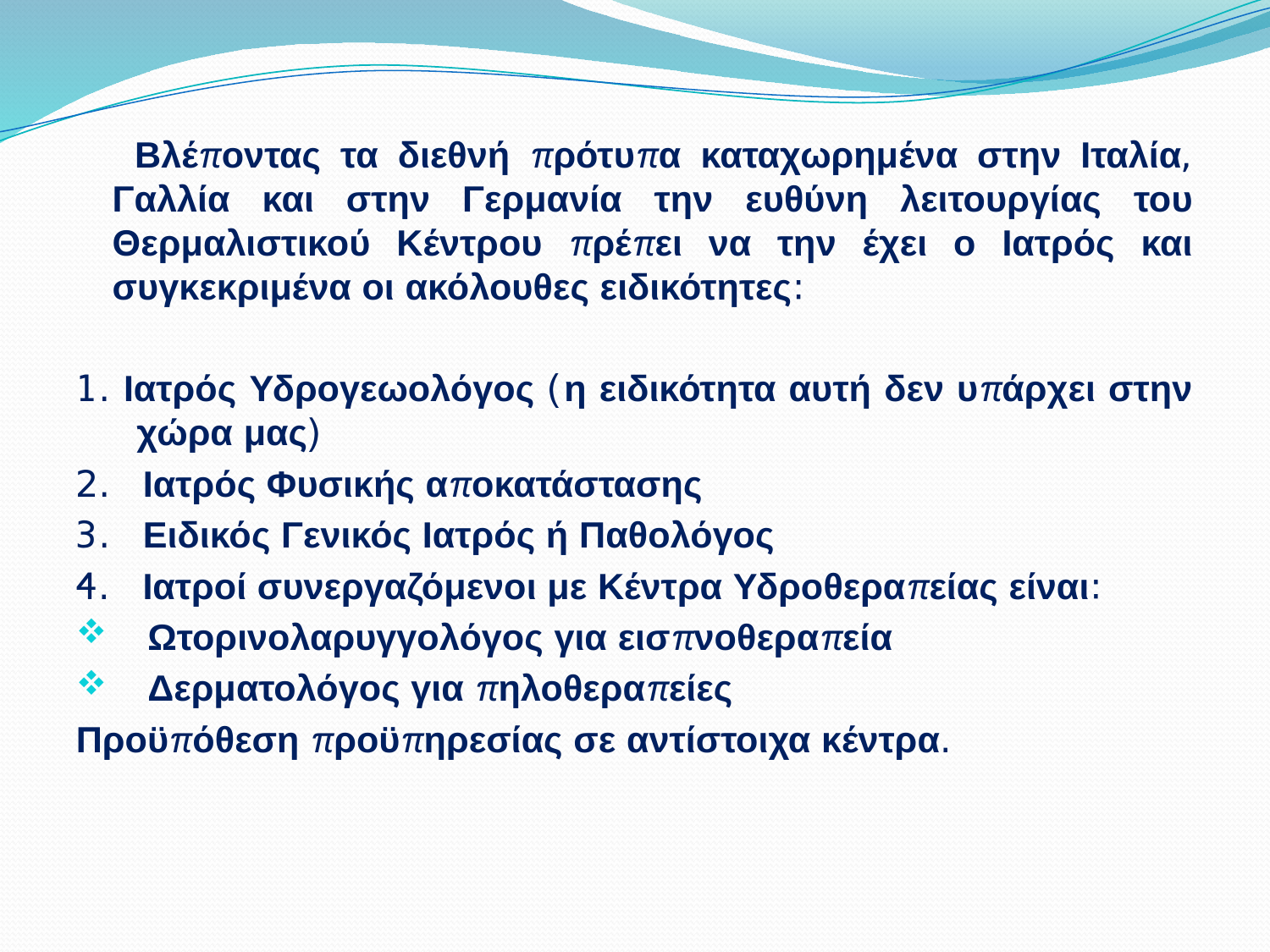

Βλέποντας τα διεθνή πρότυπα καταχωρημένα στην Ιταλία, Γαλλία και στην Γερμανία την ευθύνη λειτουργίας του Θερμαλιστικού Κέντρου πρέπει να την έχει ο Ιατρός και συγκεκριμένα οι ακόλουθες ειδικότητες:

1. Ιατρός Υδρογεωολόγος (η ειδικότητα αυτή δεν υπάρχει στην χώρα μας)
2.   Ιατρός Φυσικής αποκατάστασης
3.   Ειδικός Γενικός Ιατρός ή Παθολόγος
4.   Ιατροί συνεργαζόμενοι με Κέντρα Υδροθεραπείας είναι:
 Ωτορινολαρυγγολόγος για εισπνοθεραπεία
 Δερματολόγος για πηλοθεραπείες
Προϋπόθεση προϋπηρεσίας σε αντίστοιχα κέντρα.